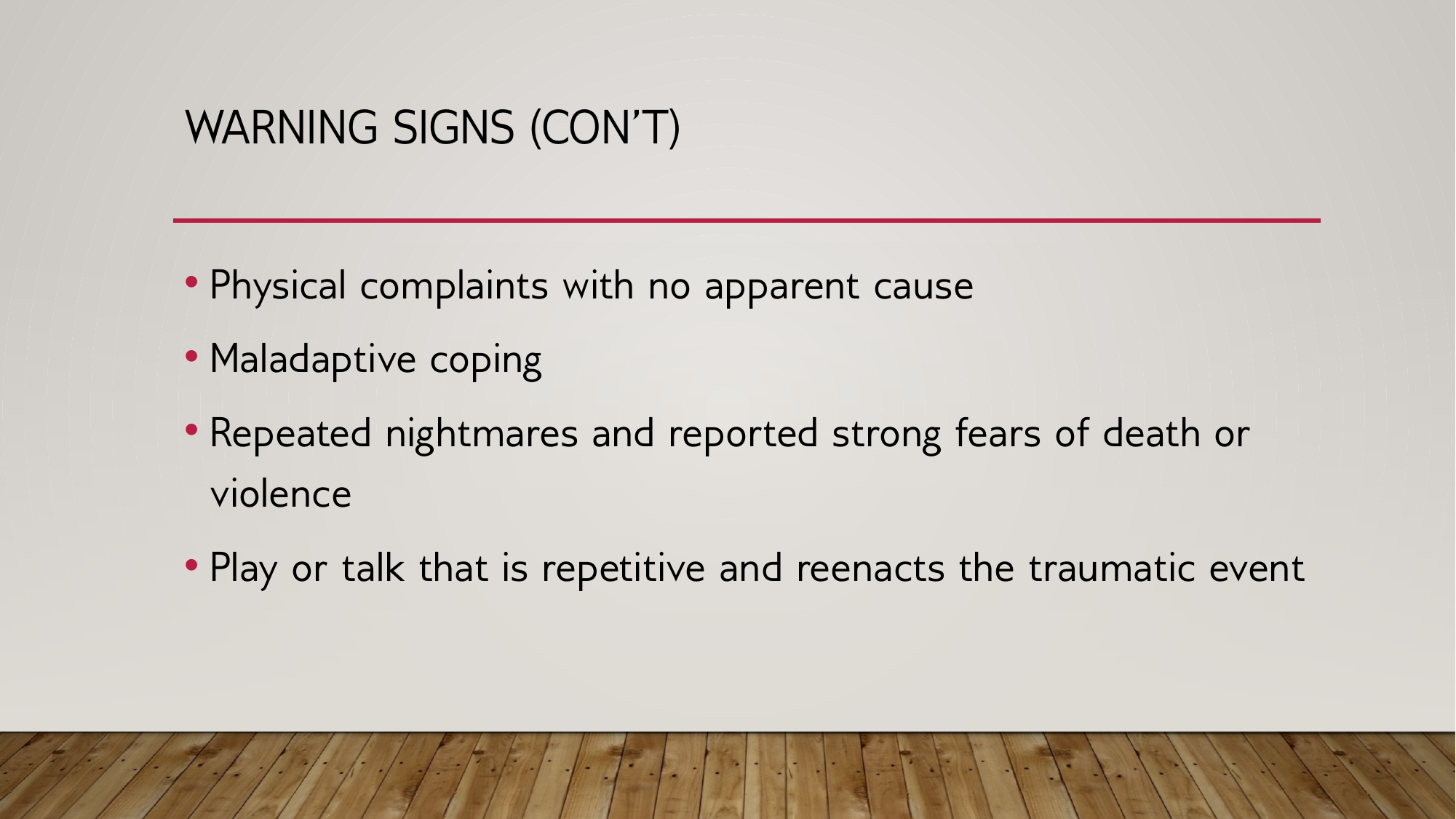

# Warning signs (con’t)
Physical complaints with no apparent cause
Maladaptive coping
Repeated nightmares and reported strong fears of death or violence
Play or talk that is repetitive and reenacts the traumatic event